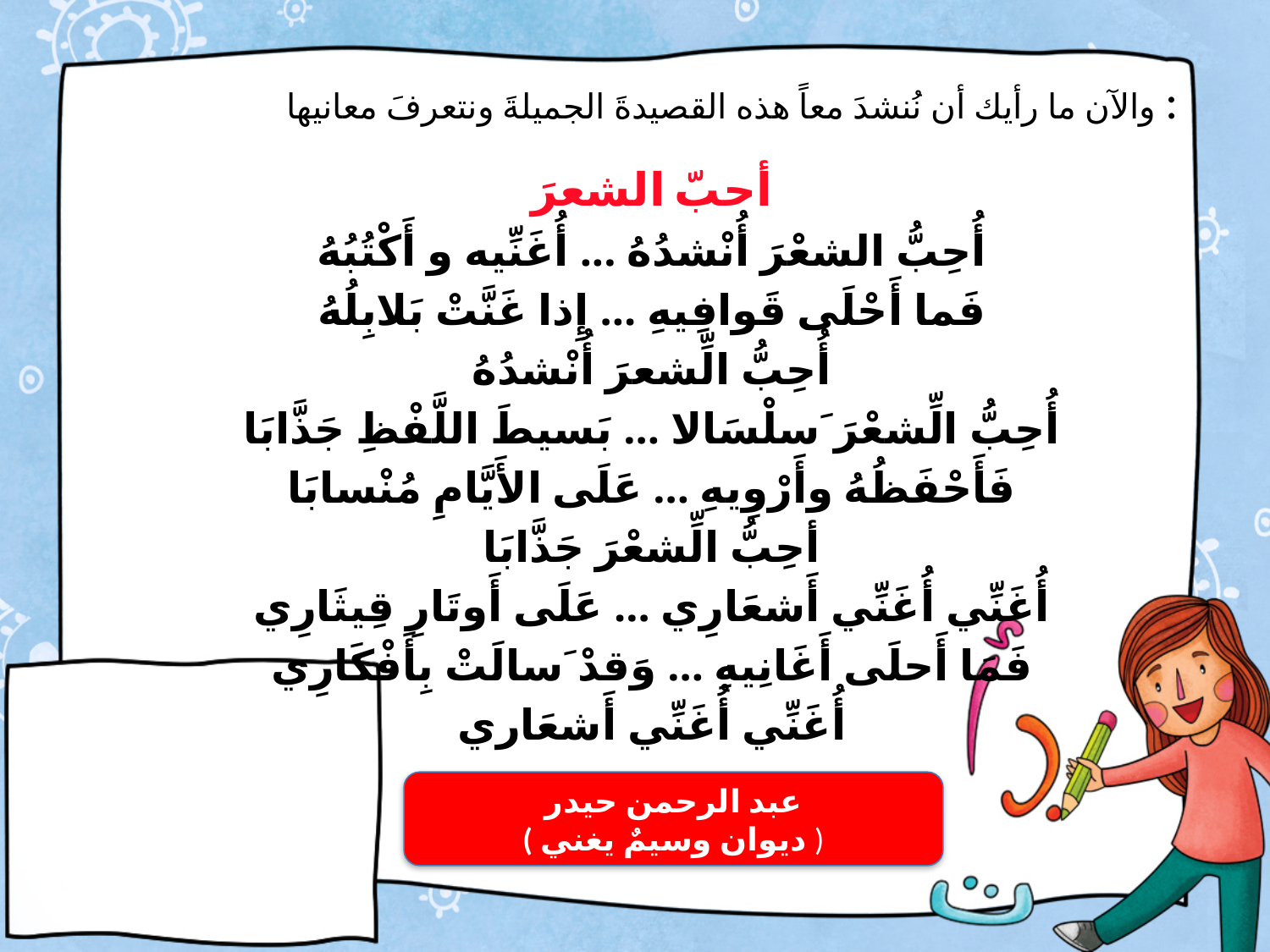

# والآن ما رأيك أن نُنشدَ معاً هذه القصيدةَ الجميلةَ ونتعرفَ معانيها :
أحبّ الشعرَ
أُحِبُّ الشعْرَ أُنْشدُهُ ... أُغَنِّيه و أَكْتُبُهُ
فَما أَحْلَى قَوافِيهِ ... إِذا غَنَّتْ بَلابِلُهُ
أُحِبُّ الِّشعرَ أُنْشدُهُ
أُحِبُّ الِّشعْرَ َسلْسَالا ... بَسيطَ اللَّفْظِ جَذَّابَا
فَأَحْفَظُهُ وأَرْوِيهِ ... عَلَى الأَيَّامِ مُنْسابَا
أحِبُّ الِّشعْرَ جَذَّابَا
أُغَنِّي أُغَنِّي أَشعَارِي ... عَلَى أَوتَارِ قِيثَارِي
فَمَا أَحلَى أَغَانِيهِ ... وَقدْ َسالَتْ بِأَفْكَارِي
أُغَنِّي أُغَنِّي أَشعَاري
عبد الرحمن حيدر
( ديوان وسيمٌ يغني )